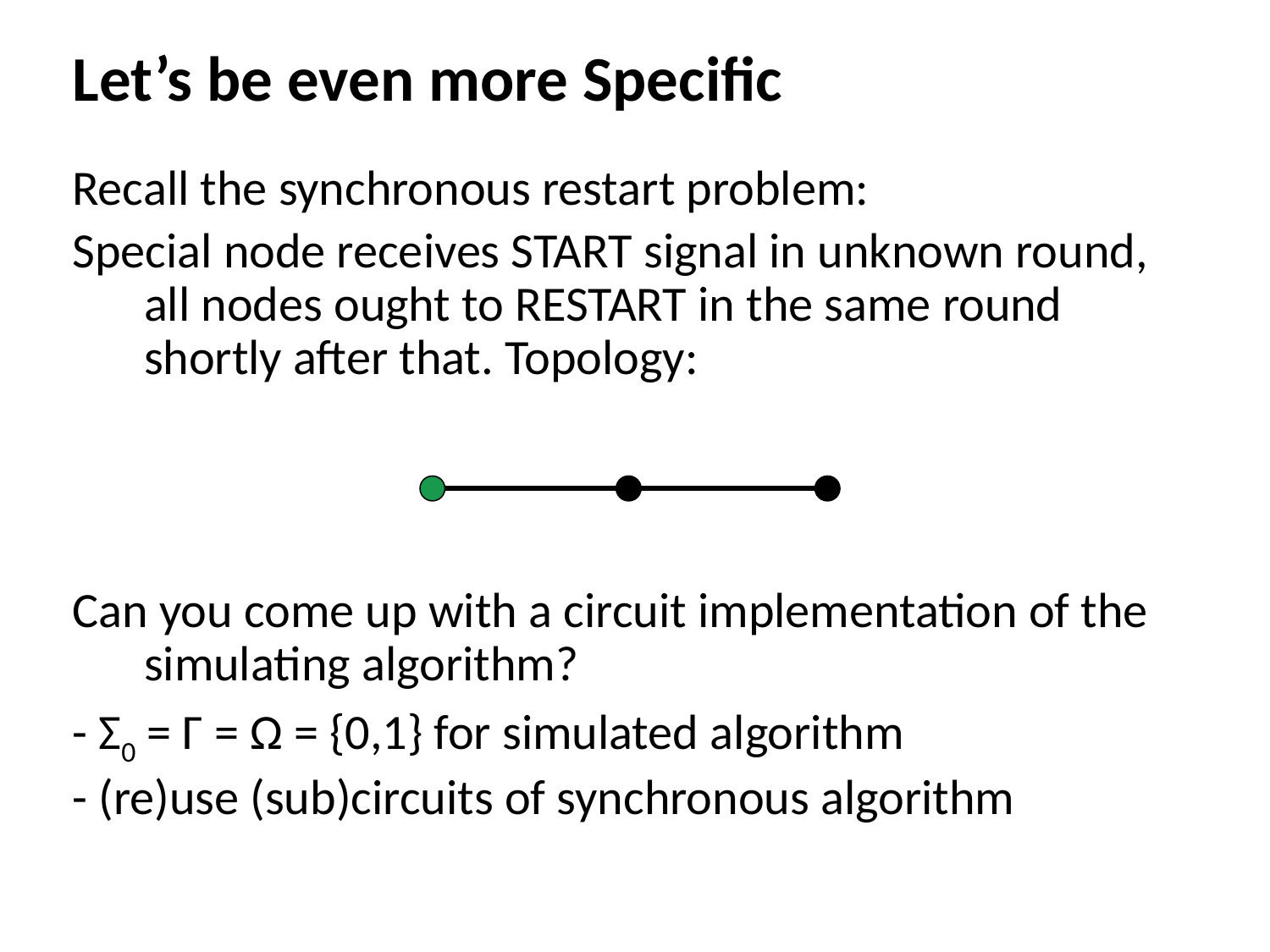

Let’s be even more Specific
Recall the synchronous restart problem:
Special node receives START signal in unknown round, all nodes ought to RESTART in the same round shortly after that. Topology:

Can you come up with a circuit implementation of the simulating algorithm?
- Σ0 = Γ = Ω = {0,1} for simulated algorithm
- (re)use (sub)circuits of synchronous algorithm